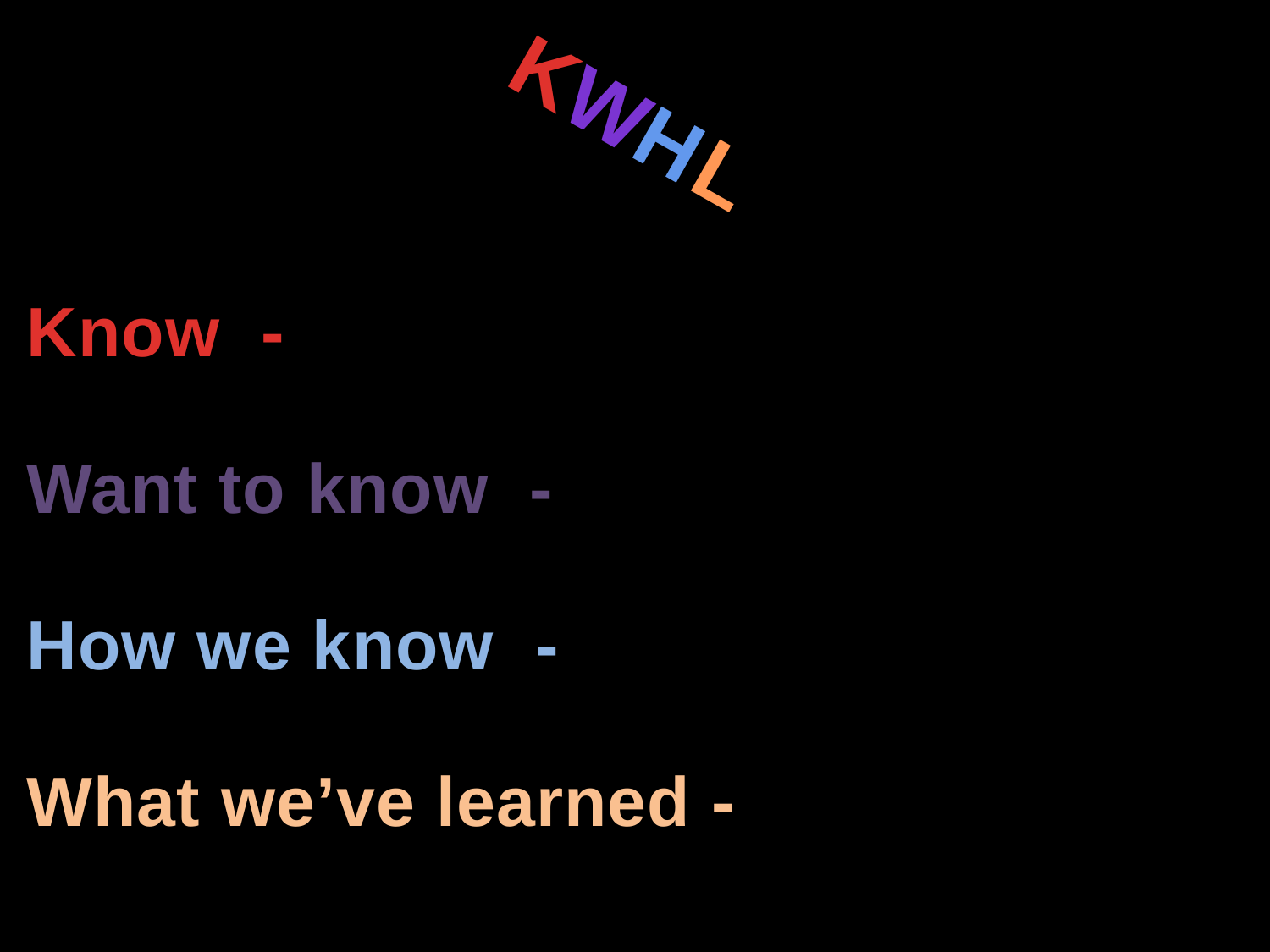

# KWHL
Know  -
Want to know  -
How we know  -
What we’ve learned -